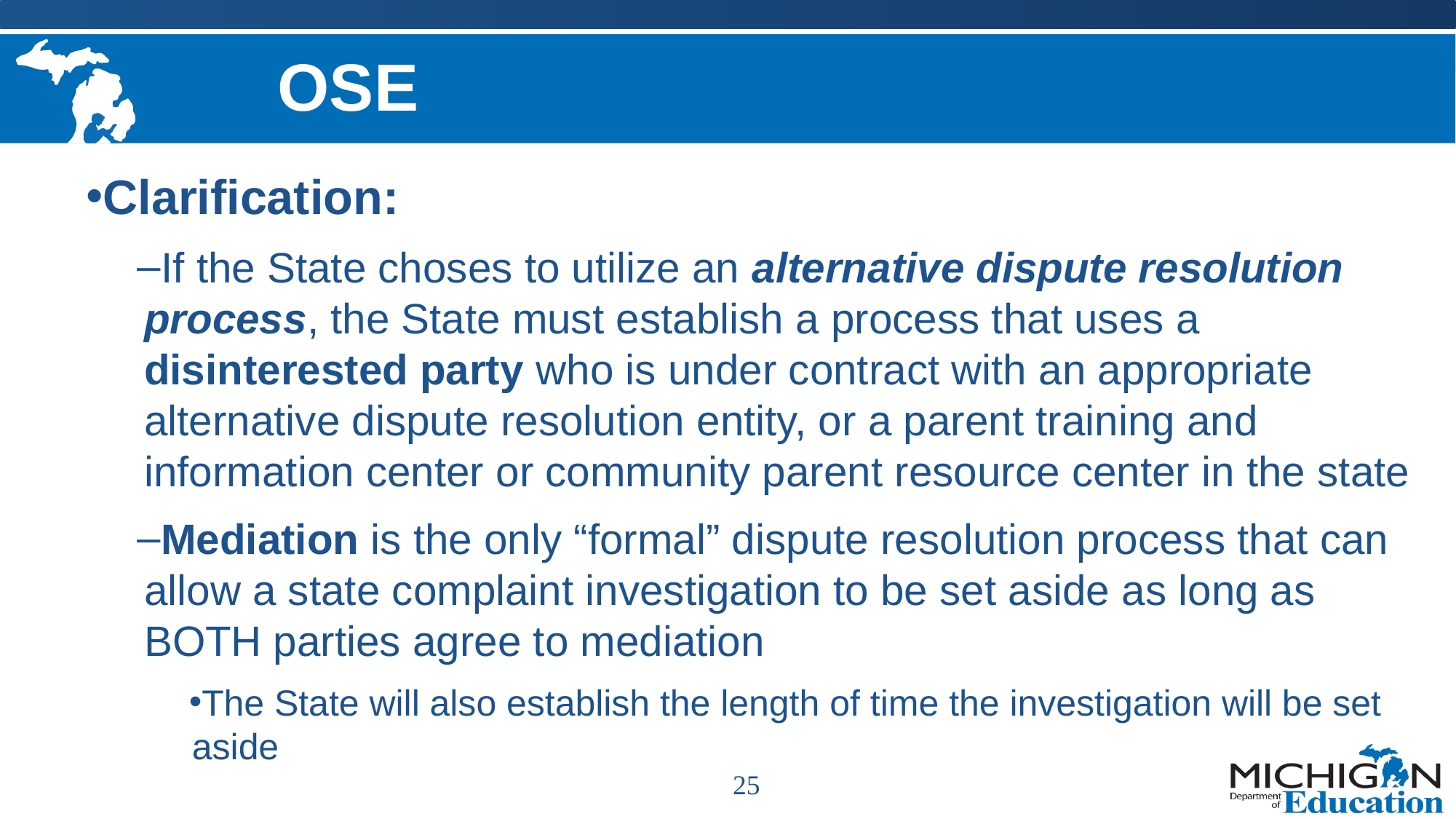

# OSE
Clarification:
If the State choses to utilize an alternative dispute resolution process, the State must establish a process that uses a disinterested party who is under contract with an appropriate alternative dispute resolution entity, or a parent training and information center or community parent resource center in the state
Mediation is the only “formal” dispute resolution process that can allow a state complaint investigation to be set aside as long as BOTH parties agree to mediation
The State will also establish the length of time the investigation will be set aside
25